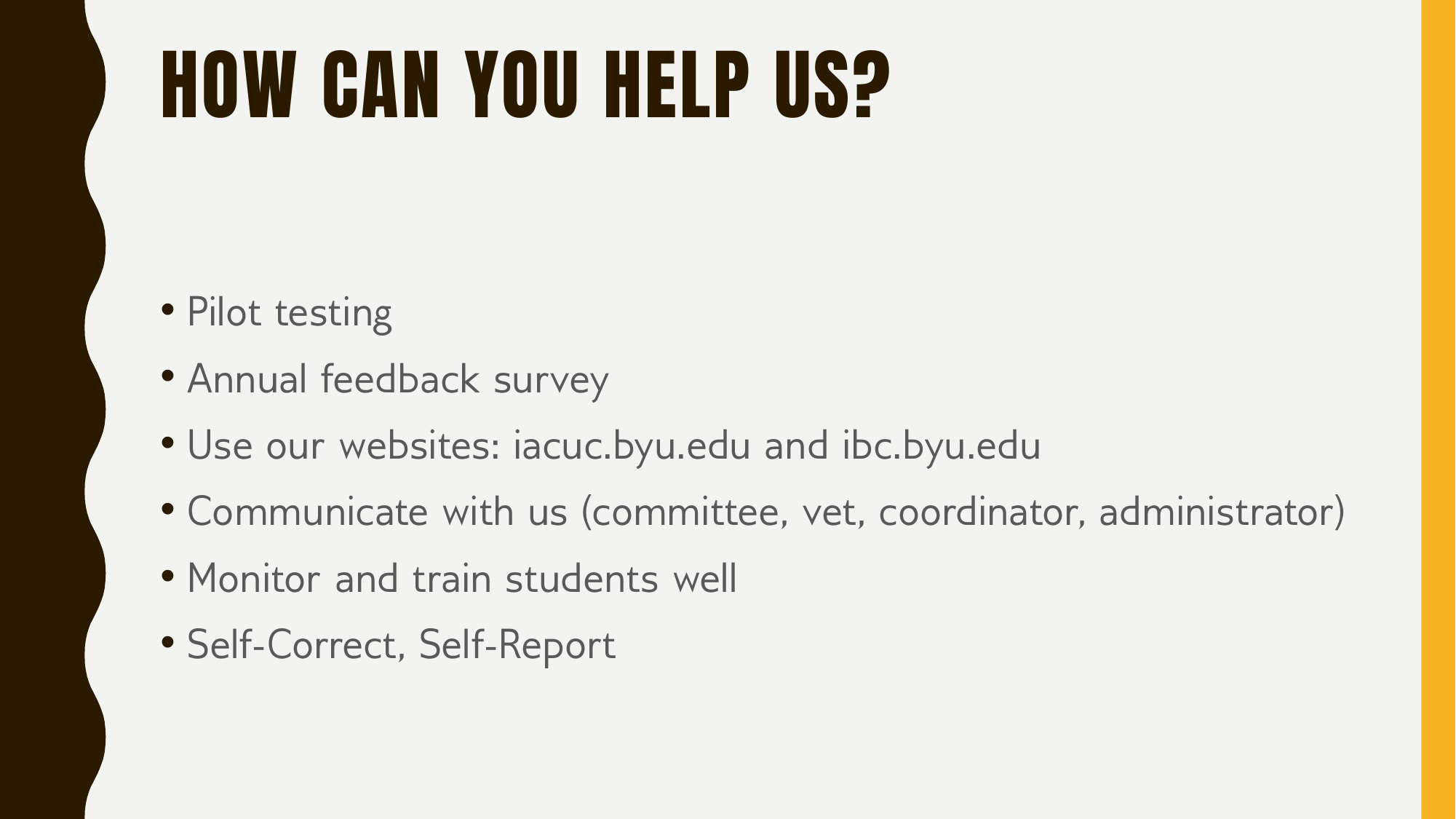

# How Can You Help Us?
Pilot testing
Annual feedback survey
Use our websites: iacuc.byu.edu and ibc.byu.edu
Communicate with us (committee, vet, coordinator, administrator)
Monitor and train students well
Self-Correct, Self-Report